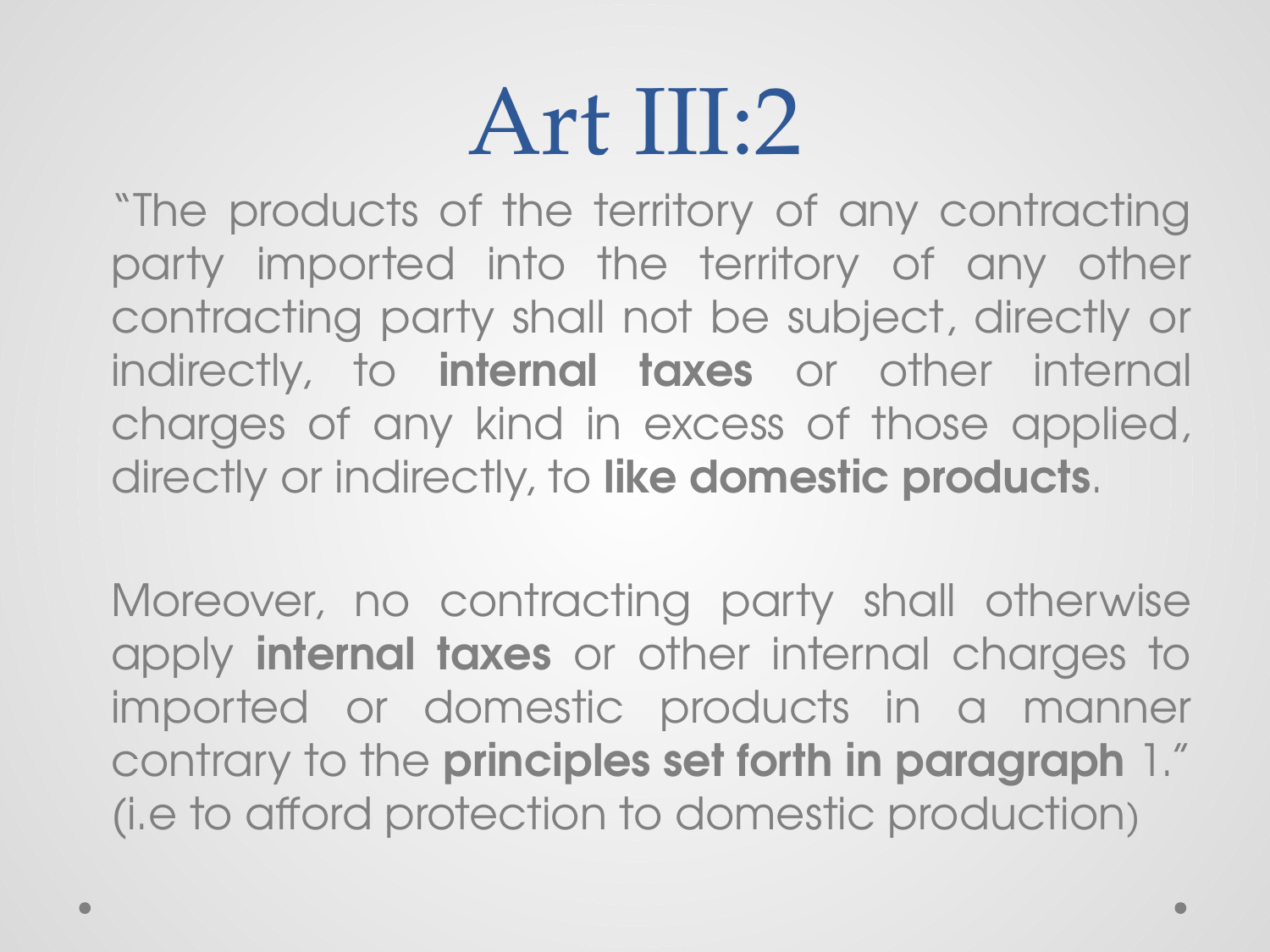

# Art III:2
“The products of the territory of any contracting party imported into the territory of any other contracting party shall not be subject, directly or indirectly, to internal taxes or other internal charges of any kind in excess of those applied, directly or indirectly, to like domestic products.

Moreover, no contracting party shall otherwise apply internal taxes or other internal charges to imported or domestic products in a manner contrary to the principles set forth in paragraph 1.” (i.e to afford protection to domestic production)